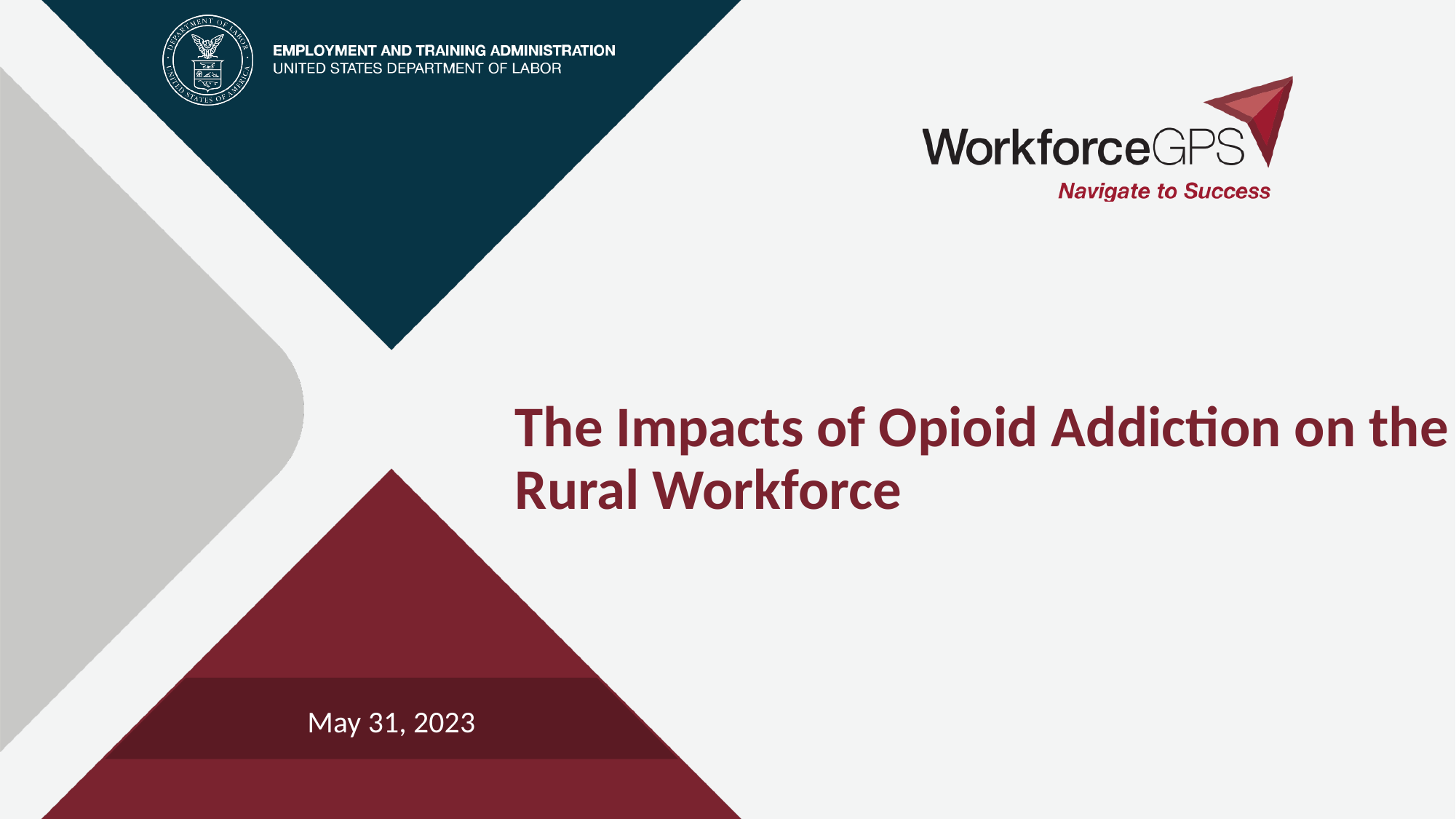

# The Impacts of Opioid Addiction on the Rural Workforce
May 31, 2023